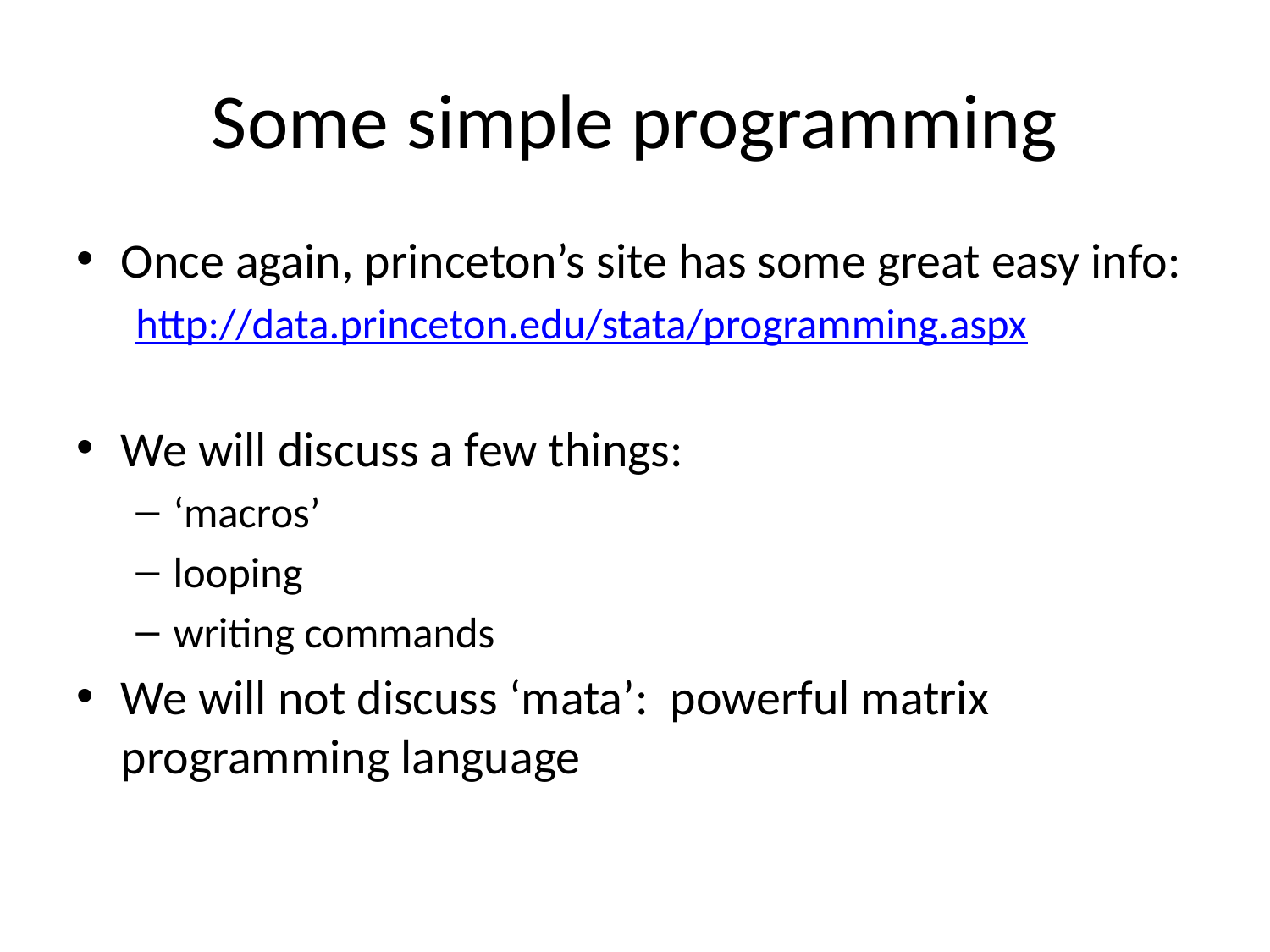

# Some simple programming
Once again, princeton’s site has some great easy info:
http://data.princeton.edu/stata/programming.aspx

We will discuss a few things:
‘macros’
looping
writing commands
We will not discuss ‘mata’:  powerful matrix programming language